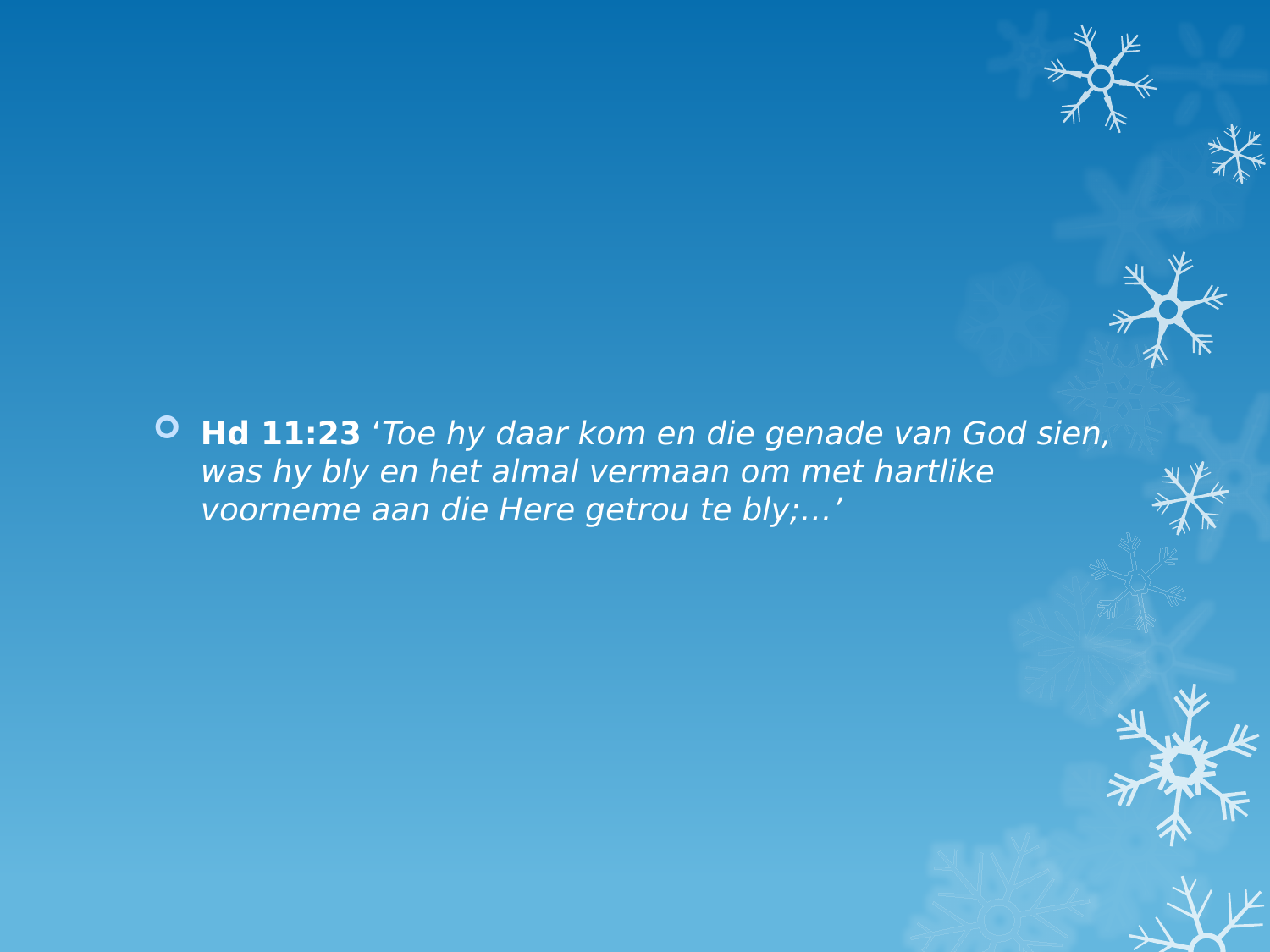

Hd 11:23 ‘Toe hy daar kom en die genade van God sien, was hy bly en het almal vermaan om met hartlike voorneme aan die Here getrou te bly;…’